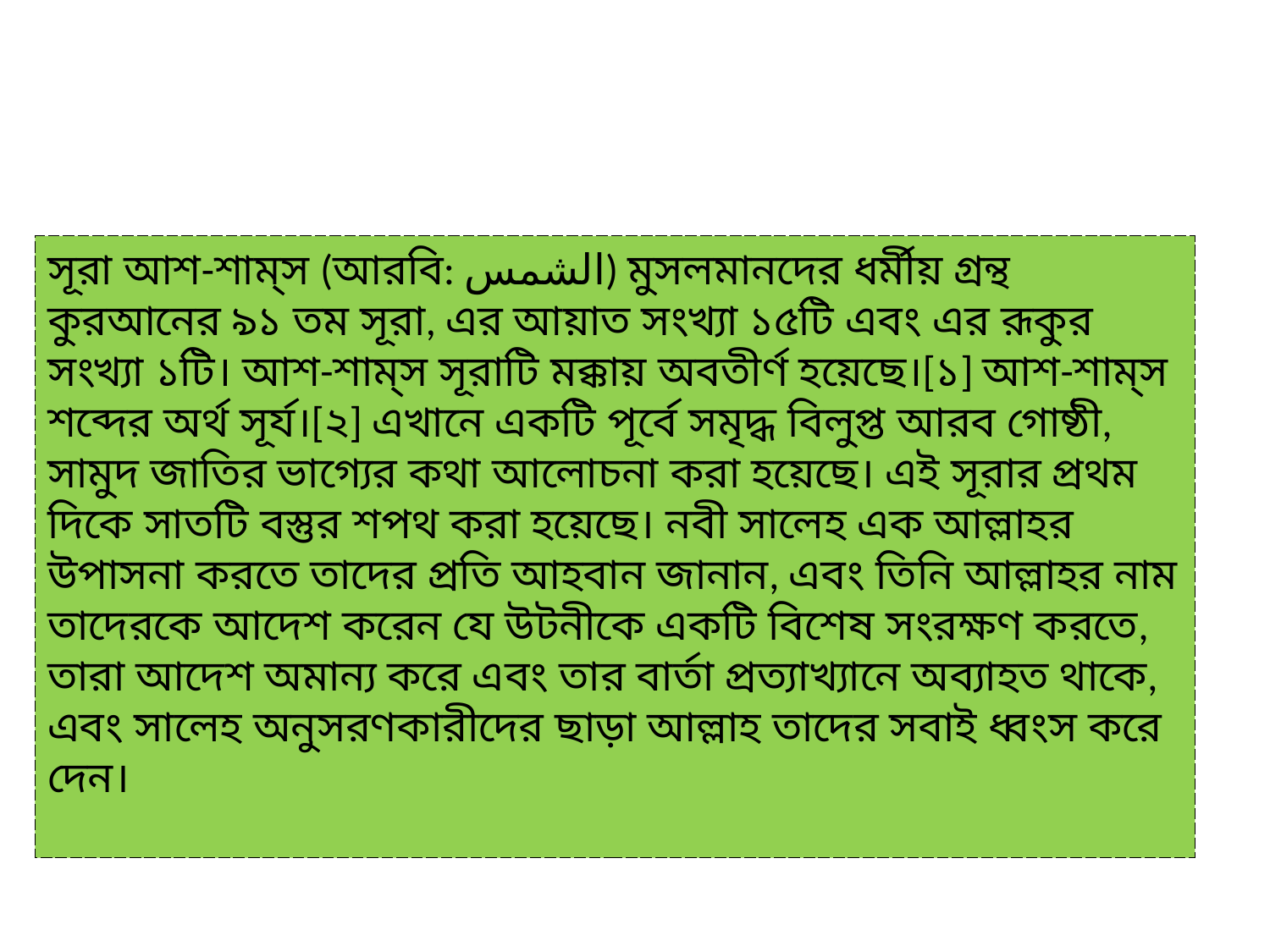

সূরা আশ-শাম্‌স (আরবি: الشمس‎‎‎) মুসলমানদের ধর্মীয় গ্রন্থ কুরআনের ৯১ তম সূরা, এর আয়াত সংখ্যা ১৫টি এবং এর রূকুর সংখ্যা ১টি। আশ-শাম্‌স সূরাটি মক্কায় অবতীর্ণ হয়েছে।[১] আশ-শাম্‌স শব্দের অর্থ সূর্য।[২] এখানে একটি পূর্বে সমৃদ্ধ বিলুপ্ত আরব গোষ্ঠী, সামুদ জাতির ভাগ্যের কথা আলোচনা করা হয়েছে। এই সূরার প্রথম দিকে সাতটি বস্তুর শপথ করা হয়েছে। নবী সালেহ এক আল্লাহর উপাসনা করতে তাদের প্রতি আহবান জানান, এবং তিনি আল্লাহর নাম তাদেরকে আদেশ করেন যে উটনীকে একটি বিশেষ সংরক্ষণ করতে, তারা আদেশ অমান্য করে এবং তার বার্তা প্রত্যাখ্যানে অব্যাহত থাকে, এবং সালেহ অনুসরণকারীদের ​​ছাড়া আল্লাহ তাদের সবাই ধ্বংস করে দেন।